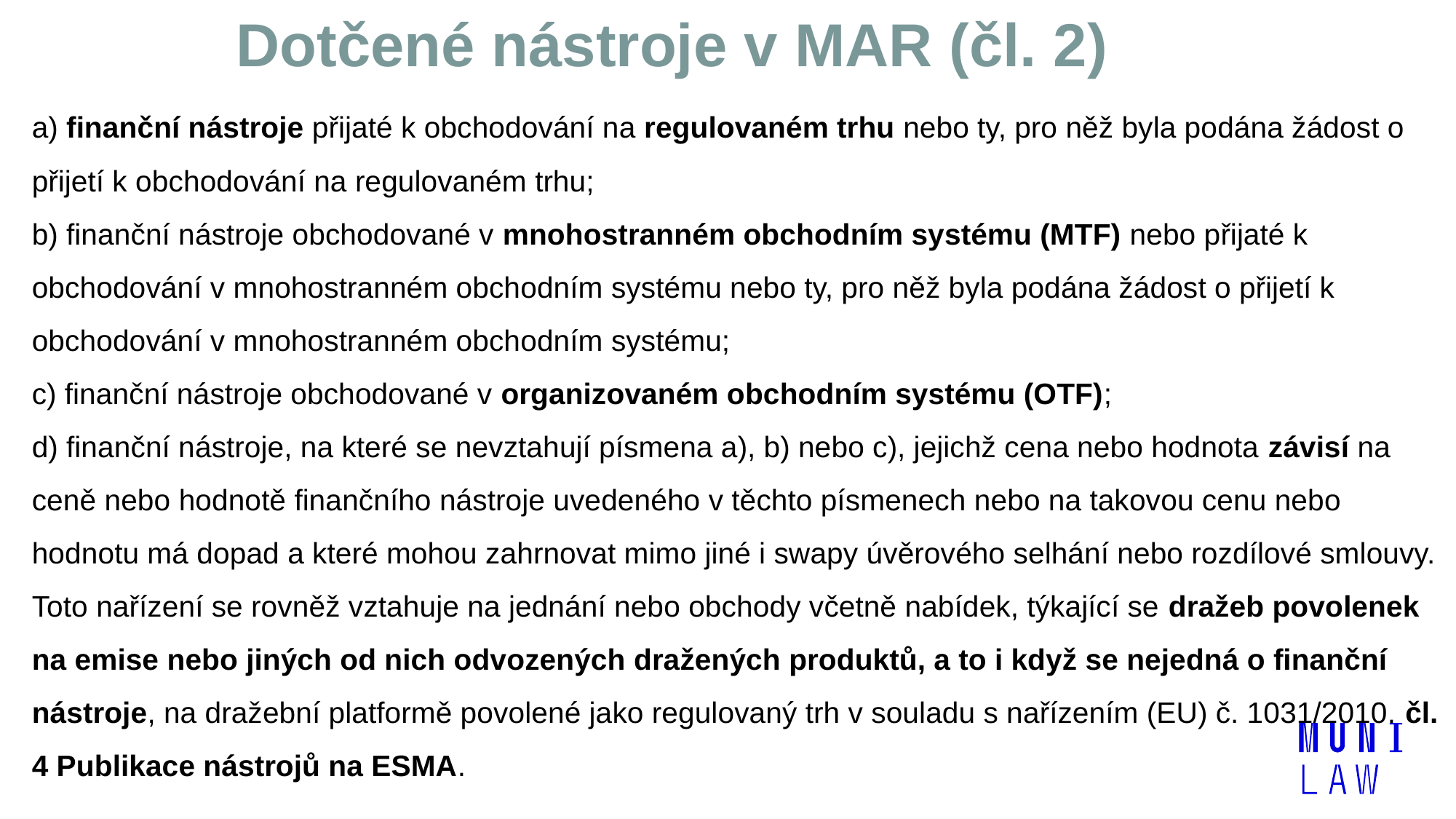

# Dotčené nástroje v MAR (čl. 2)
a) finanční nástroje přijaté k obchodování na regulovaném trhu nebo ty, pro něž byla podána žádost o přijetí k obchodování na regulovaném trhu;
b) finanční nástroje obchodované v mnohostranném obchodním systému (MTF) nebo přijaté k obchodování v mnohostranném obchodním systému nebo ty, pro něž byla podána žádost o přijetí k obchodování v mnohostranném obchodním systému;
c) finanční nástroje obchodované v organizovaném obchodním systému (OTF);
d) finanční nástroje, na které se nevztahují písmena a), b) nebo c), jejichž cena nebo hodnota závisí na ceně nebo hodnotě finančního nástroje uvedeného v těchto písmenech nebo na takovou cenu nebo hodnotu má dopad a které mohou zahrnovat mimo jiné i swapy úvěrového selhání nebo rozdílové smlouvy.
Toto nařízení se rovněž vztahuje na jednání nebo obchody včetně nabídek, týkající se dražeb povolenek na emise nebo jiných od nich odvozených dražených produktů, a to i když se nejedná o finanční nástroje, na dražební platformě povolené jako regulovaný trh v souladu s nařízením (EU) č. 1031/2010. čl. 4 Publikace nástrojů na ESMA.